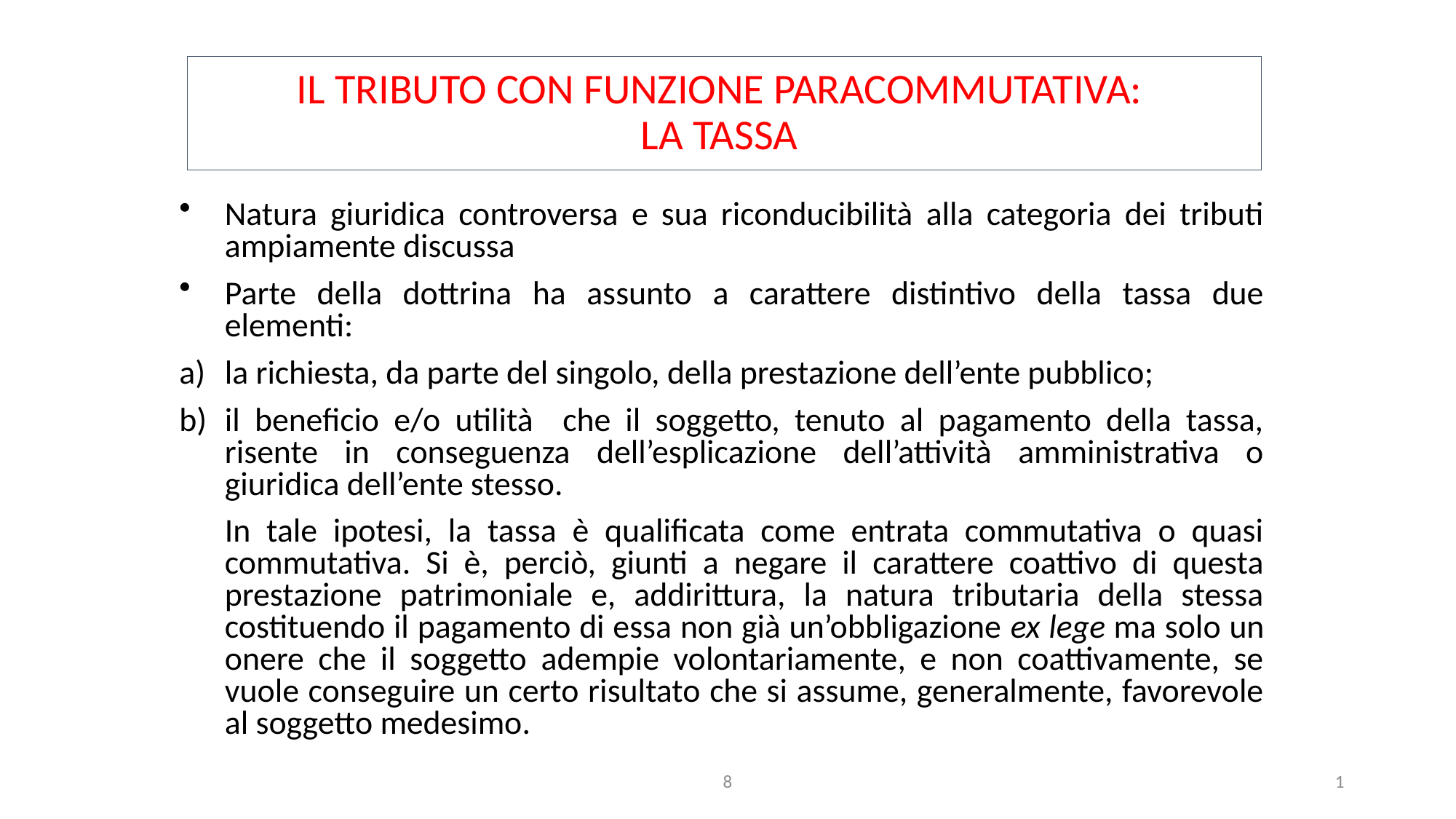

IL TRIBUTO CON FUNZIONE PARACOMMUTATIVA:
LA TASSA
Natura giuridica controversa e sua riconducibilità alla categoria dei tributi ampiamente discussa
Parte della dottrina ha assunto a carattere distintivo della tassa due elementi:
la richiesta, da parte del singolo, della prestazione dell’ente pubblico;
il beneficio e/o utilità  che il soggetto, tenuto al pagamento della tassa, risente in conseguenza dell’esplicazione dell’attività amministrativa o giuridica dell’ente stesso.
	In tale ipotesi, la tassa è qualificata come entrata commutativa o quasi commutativa. Si è, perciò, giunti a negare il carattere coattivo di questa prestazione patrimoniale e, addirittura, la natura tributaria della stessa costituendo il pagamento di essa non già un’obbligazione ex lege ma solo un onere che il soggetto adempie volontariamente, e non coattivamente, se vuole conseguire un certo risultato che si assume, generalmente, favorevole al soggetto medesimo.
1
8